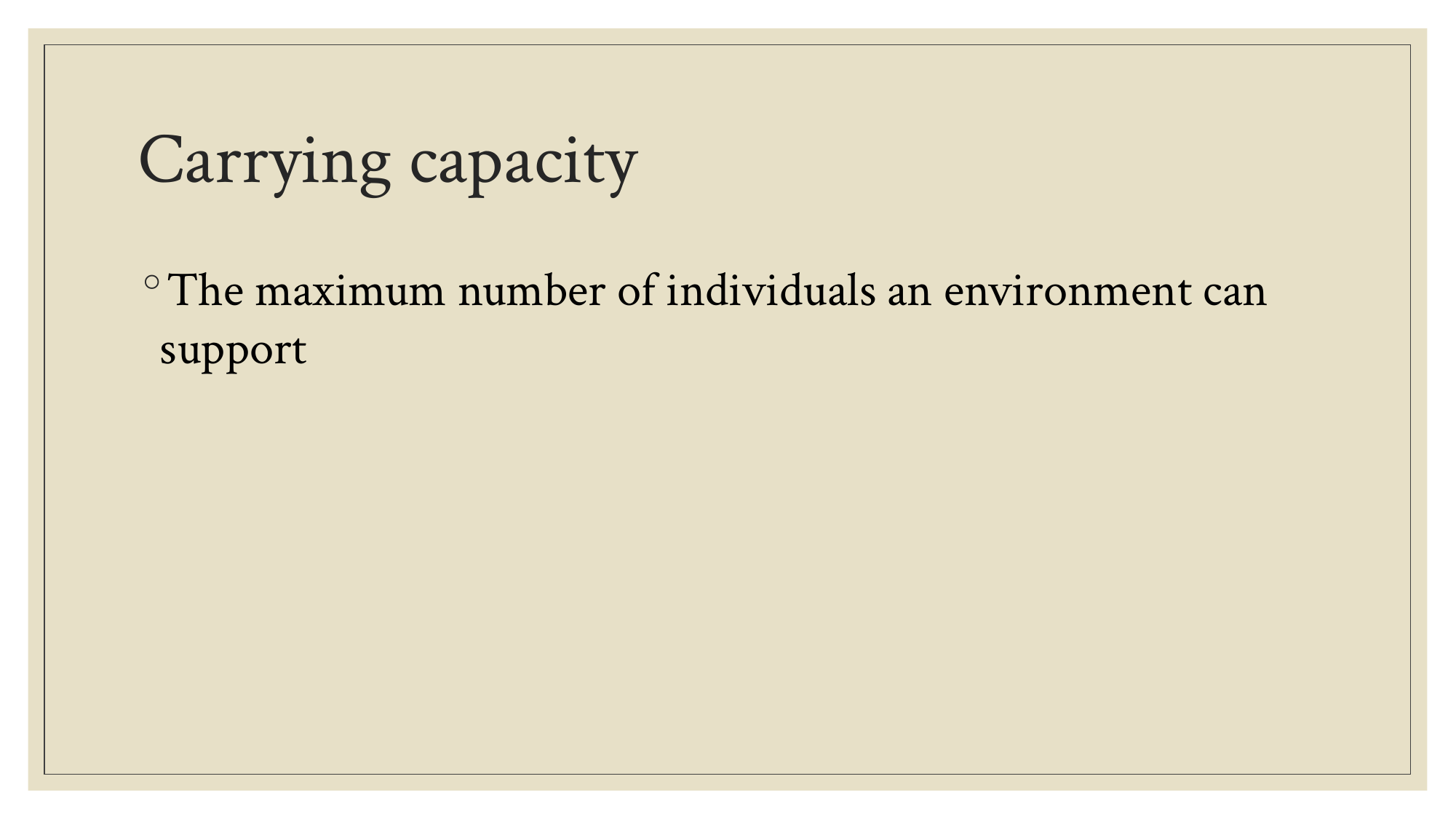

# Carrying capacity
The maximum number of individuals an environment can support